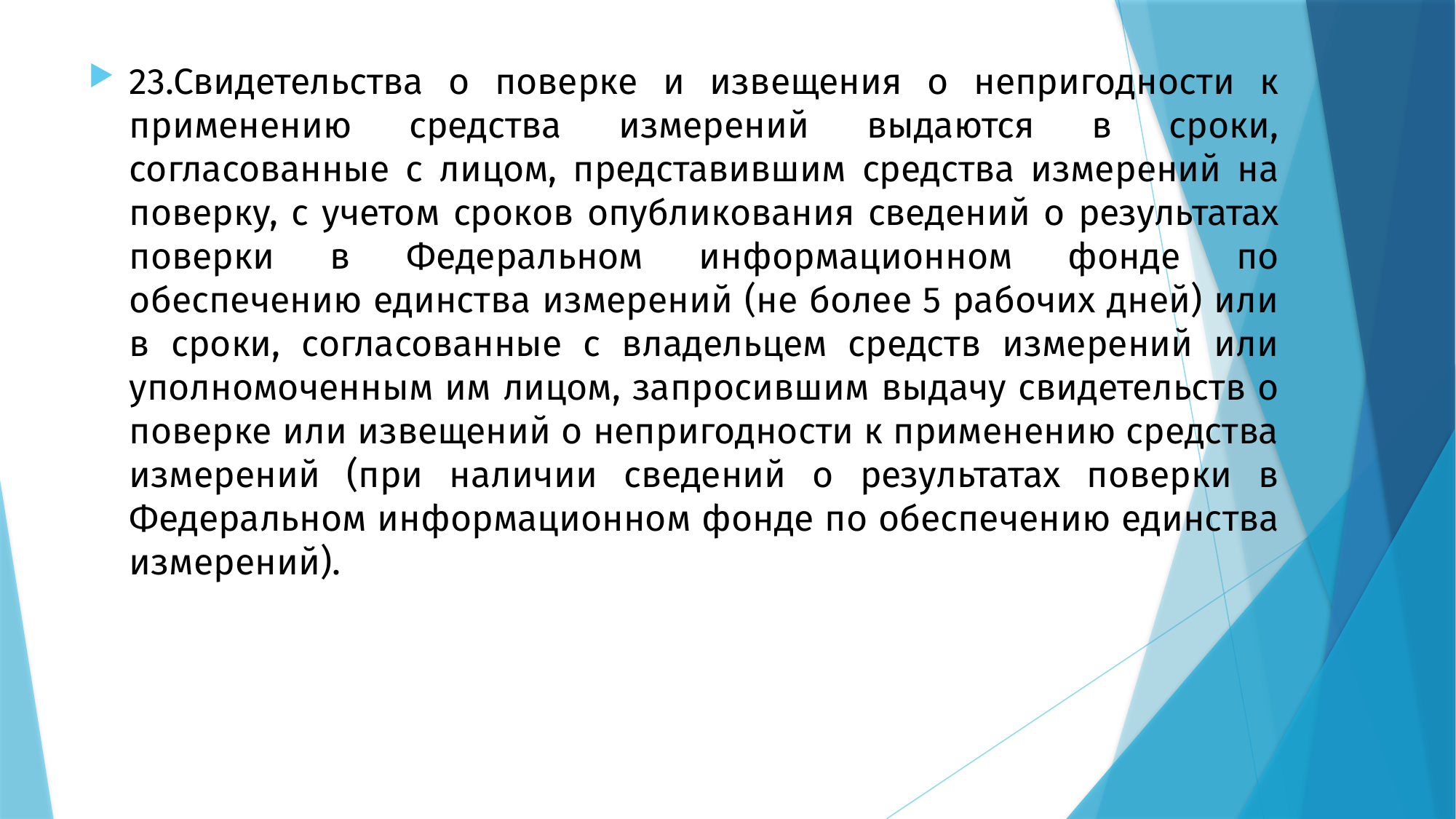

23.Свидетельства о поверке и извещения о непригодности к применению средства измерений выдаются в сроки, согласованные с лицом, представившим средства измерений на поверку, с учетом сроков опубликования сведений о результатах поверки в Федеральном информационном фонде по обеспечению единства измерений (не более 5 рабочих дней) или в сроки, согласованные с владельцем средств измерений или уполномоченным им лицом, запросившим выдачу свидетельств о поверке или извещений о непригодности к применению средства измерений (при наличии сведений о результатах поверки в Федеральном информационном фонде по обеспечению единства измерений).